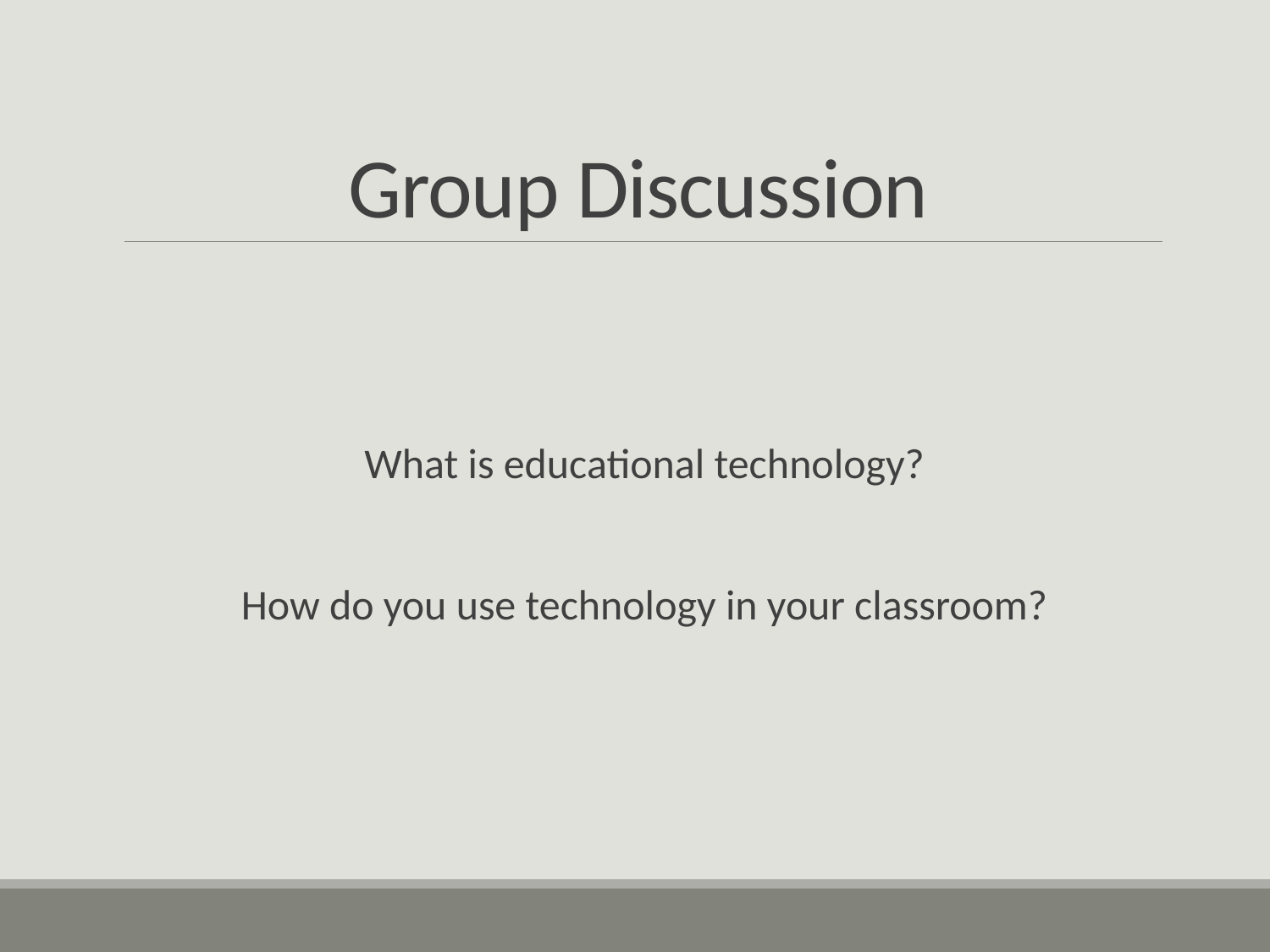

# Group Discussion
What is educational technology?

How do you use technology in your classroom?